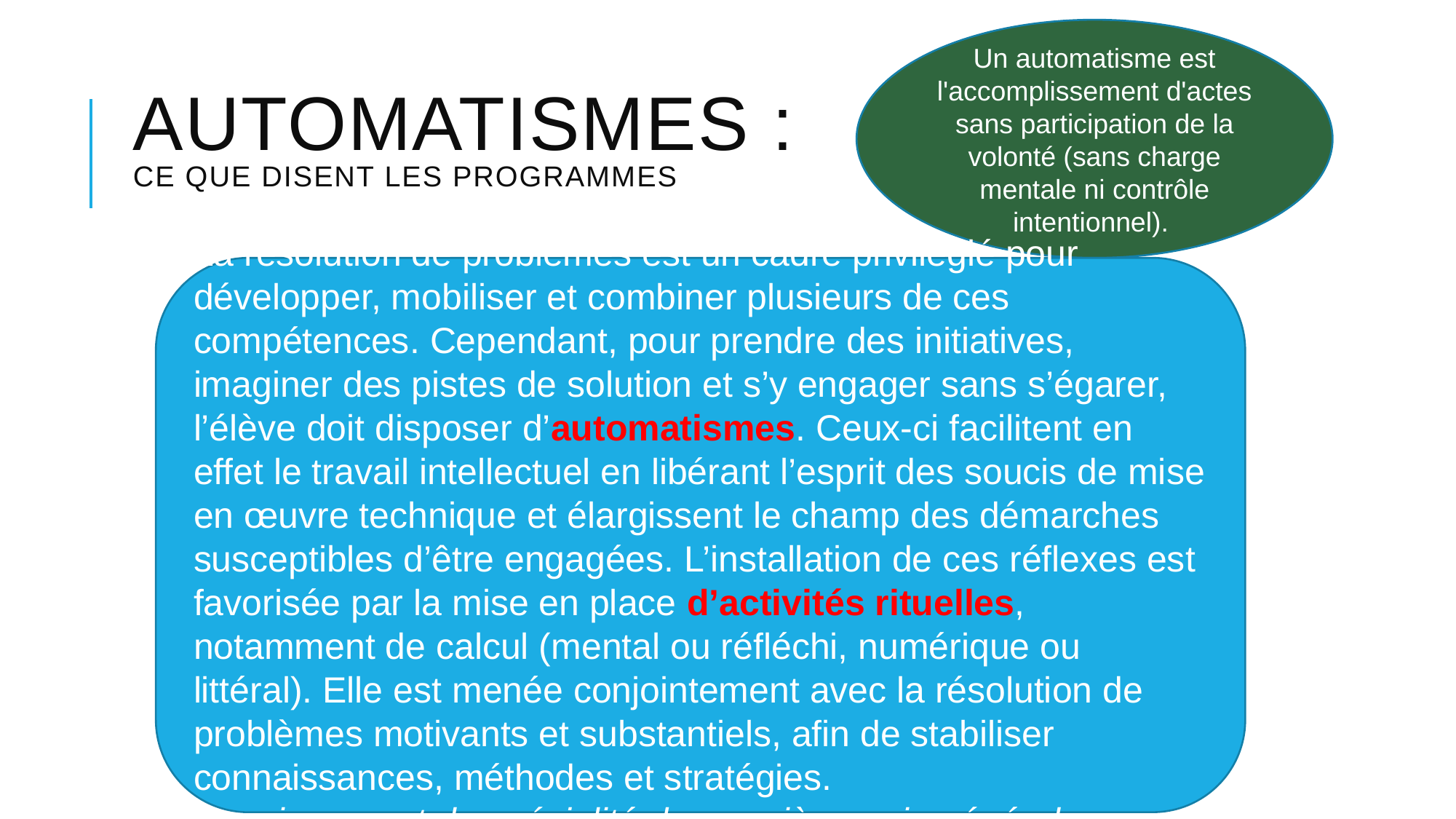

Un automatisme est l'accomplissement d'actes sans participation de la volonté (sans charge mentale ni contrôle intentionnel).
AUTOMATISMES :
Ce que disent les programmes

La résolution de problèmes est un cadre privilégié pour développer, mobiliser et combiner plusieurs de ces compétences. Cependant, pour prendre des initiatives, imaginer des pistes de solution et s’y engager sans s’égarer, l’élève doit disposer d’automatismes. Ceux-ci facilitent en effet le travail intellectuel en libérant l’esprit des soucis de mise en œuvre technique et élargissent le champ des démarches susceptibles d’être engagées. L’installation de ces réflexes est favorisée par la mise en place d’activités rituelles, notamment de calcul (mental ou réfléchi, numérique ou littéral). Elle est menée conjointement avec la résolution de problèmes motivants et substantiels, afin de stabiliser connaissances, méthodes et stratégies.
Enseignement de spécialité de première, voie générale